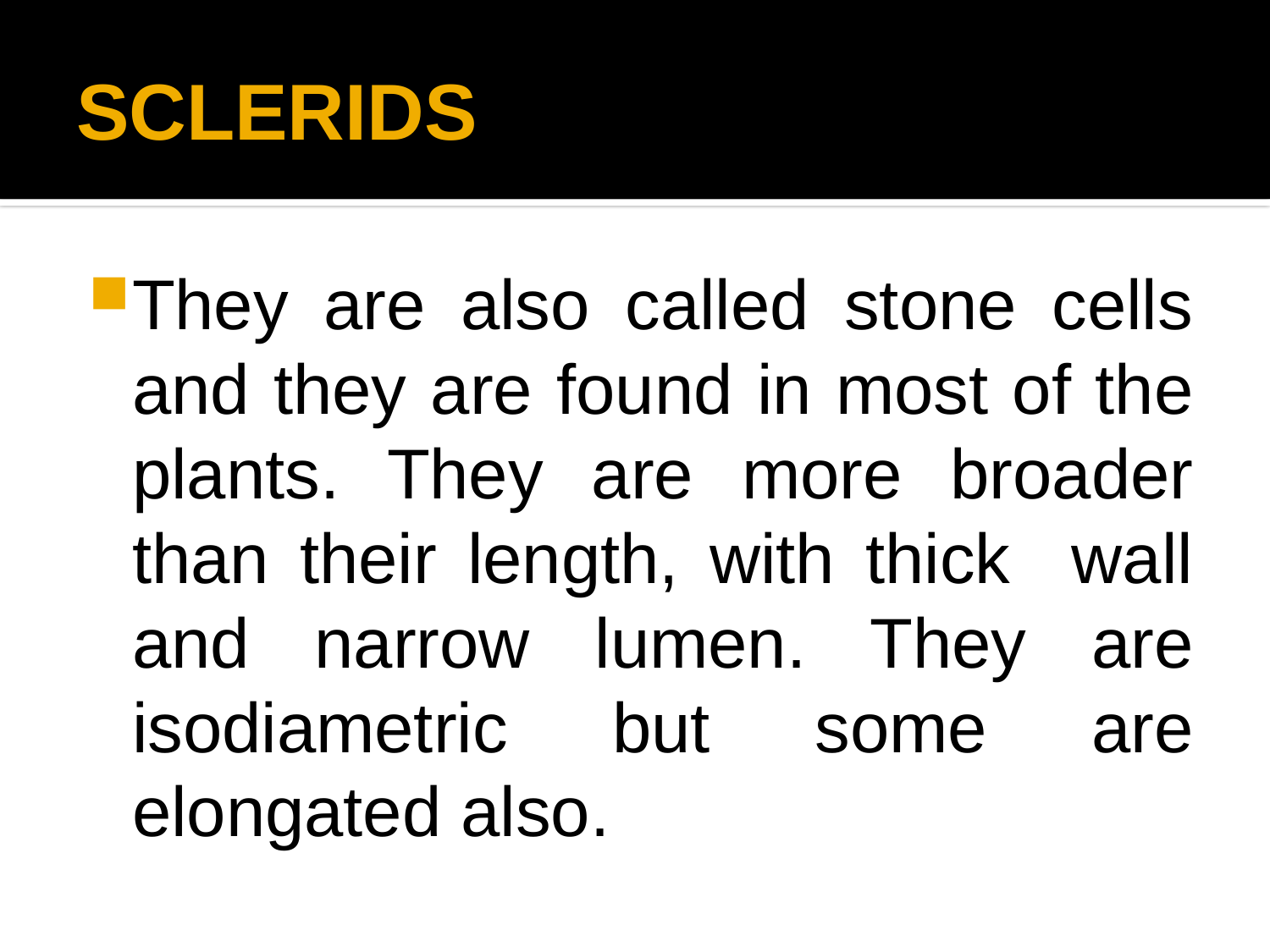

# SCLERIDS
They are also called stone cells and they are found in most of the plants. They are more broader than their length, with thick  wall and narrow lumen. They are isodiametric but some are elongated also.